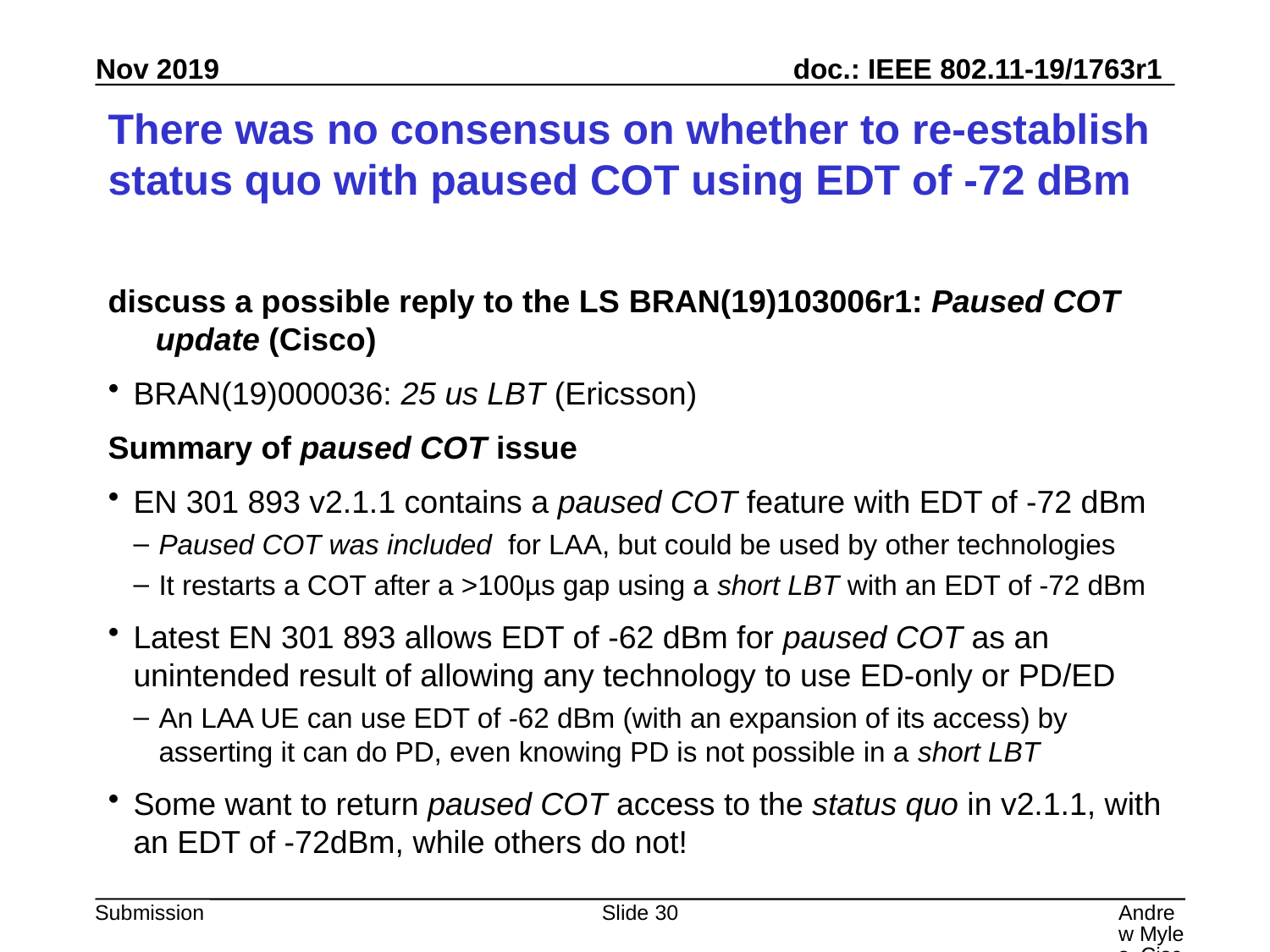

# There was no consensus on whether to re-establish status quo with paused COT using EDT of -72 dBm
discuss a possible reply to the LS BRAN(19)103006r1: Paused COT update (Cisco)
BRAN(19)000036: 25 us LBT (Ericsson)
Summary of paused COT issue
EN 301 893 v2.1.1 contains a paused COT feature with EDT of -72 dBm
Paused COT was included  for LAA, but could be used by other technologies
It restarts a COT after a >100µs gap using a short LBT with an EDT of -72 dBm
Latest EN 301 893 allows EDT of -62 dBm for paused COT as an unintended result of allowing any technology to use ED-only or PD/ED
An LAA UE can use EDT of -62 dBm (with an expansion of its access) by asserting it can do PD, even knowing PD is not possible in a short LBT
Some want to return paused COT access to the status quo in v2.1.1, with an EDT of -72dBm, while others do not!
Slide 30
Andrew Myles, Cisco